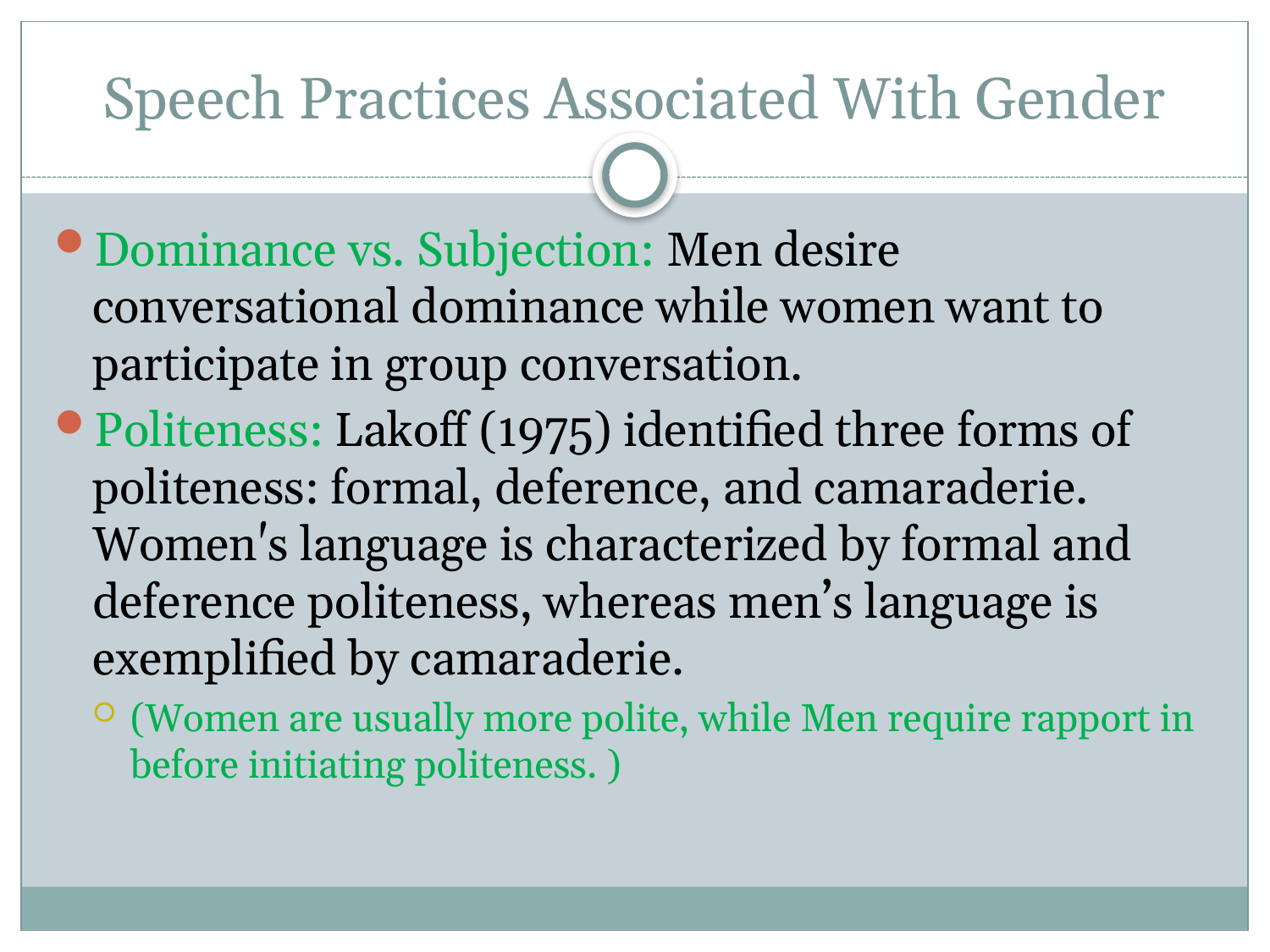

# Speech Practices Associated With Gender
Dominance vs. Subjection: Men desire conversational dominance while women want to participate in group conversation.
Politeness: Lakoff (1975) identified three forms of politeness: formal, deference, and camaraderie. Women's language is characterized by formal and deference politeness, whereas men’s language is exemplified by camaraderie.
(Women are usually more polite, while Men require rapport in before initiating politeness. )